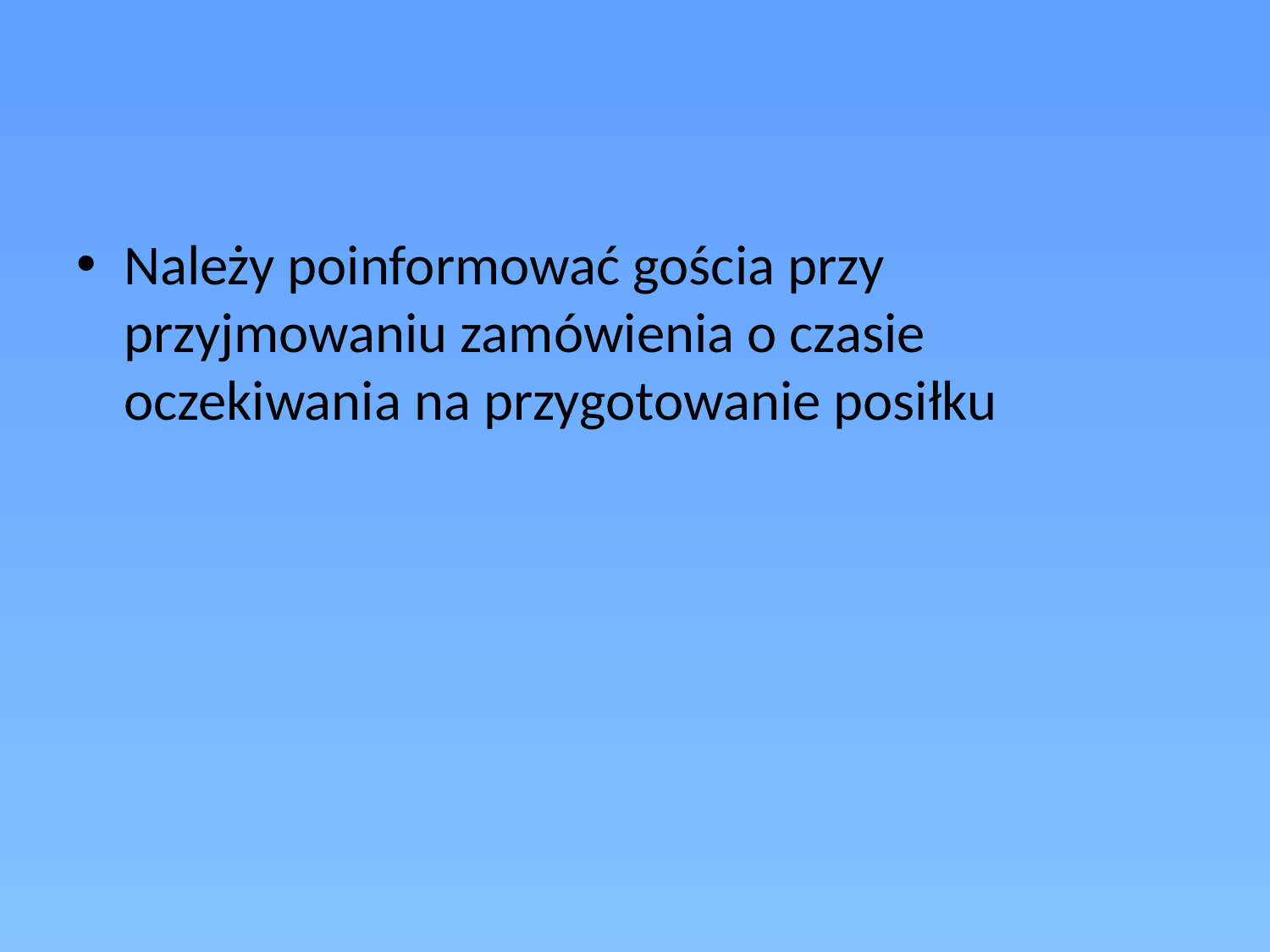

#
Należy poinformować gościa przy przyjmowaniu zamówienia o czasie oczekiwania na przygotowanie posiłku